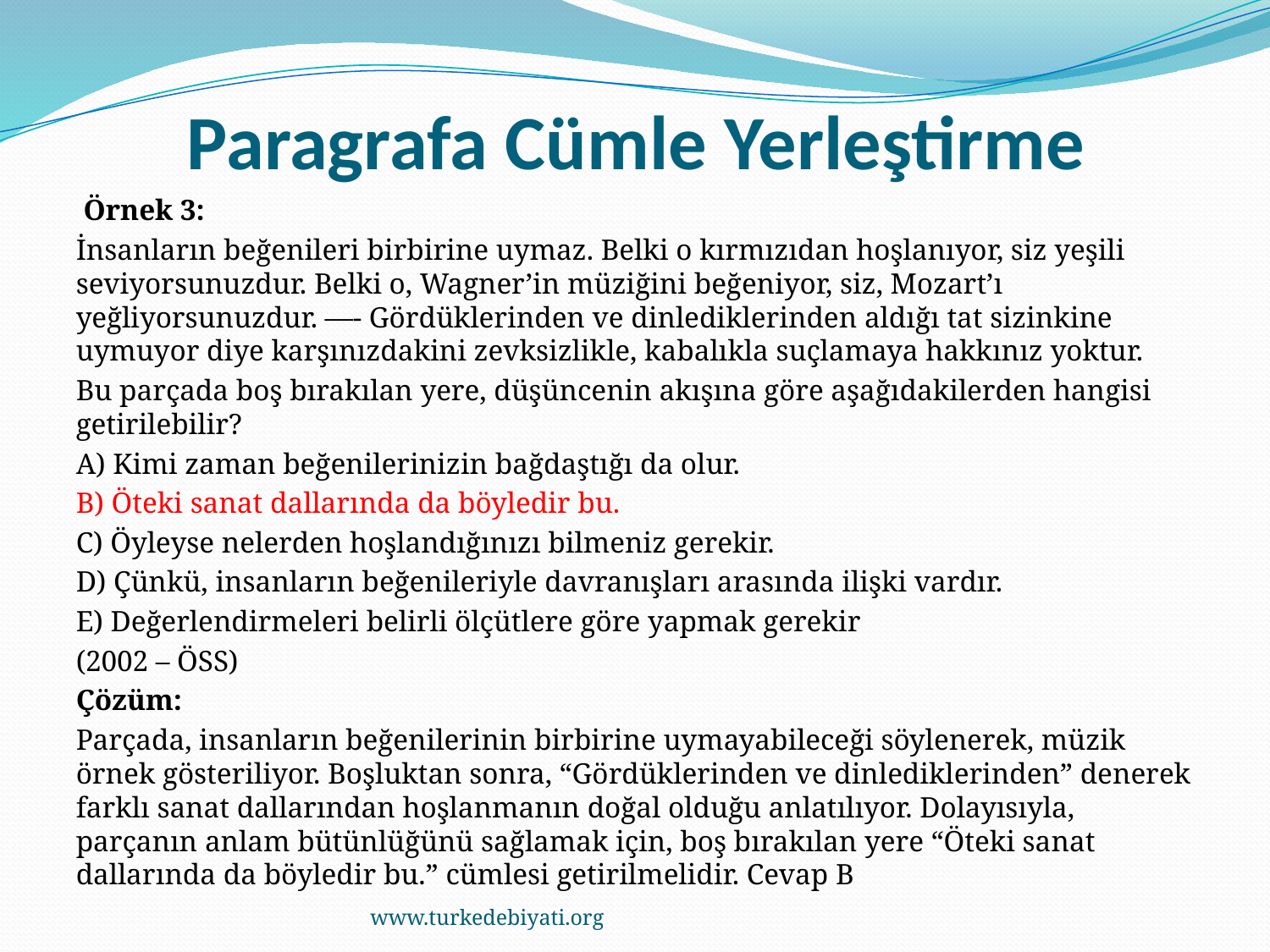

# Paragrafa Cümle Yerleştirme
 Örnek 3:
İnsanların beğenileri birbirine uymaz. Belki o kırmızıdan hoşlanıyor, siz yeşili seviyorsunuzdur. Belki o, Wagner’in müziğini beğeniyor, siz, Mozart’ı yeğliyorsunuzdur. —- Gördüklerinden ve dinlediklerinden aldığı tat sizinkine uymuyor diye karşınızdakini zevksizlikle, kabalıkla suçlamaya hakkınız yoktur.
Bu parçada boş bırakılan yere, düşüncenin akışına göre aşağıdakilerden hangisi getirilebilir?
A) Kimi zaman beğenilerinizin bağdaştığı da olur.
B) Öteki sanat dallarında da böyledir bu.
C) Öyleyse nelerden hoşlandığınızı bilmeniz gerekir.
D) Çünkü, insanların beğenileriyle davranışları arasında ilişki vardır.
E) Değerlendirmeleri belirli ölçütlere göre yapmak gerekir
(2002 – ÖSS)
Çözüm:
Parçada, insanların beğenilerinin birbirine uymayabileceği söylenerek, müzik örnek gösteriliyor. Boşluktan sonra, “Gördüklerinden ve dinlediklerinden” denerek farklı sanat dallarından hoşlanmanın doğal olduğu anlatılıyor. Dolayısıyla, parçanın anlam bütünlüğünü sağlamak için, boş bırakılan yere “Öteki sanat dallarında da böyledir bu.” cümlesi getirilmelidir. Cevap B
www.turkedebiyati.org